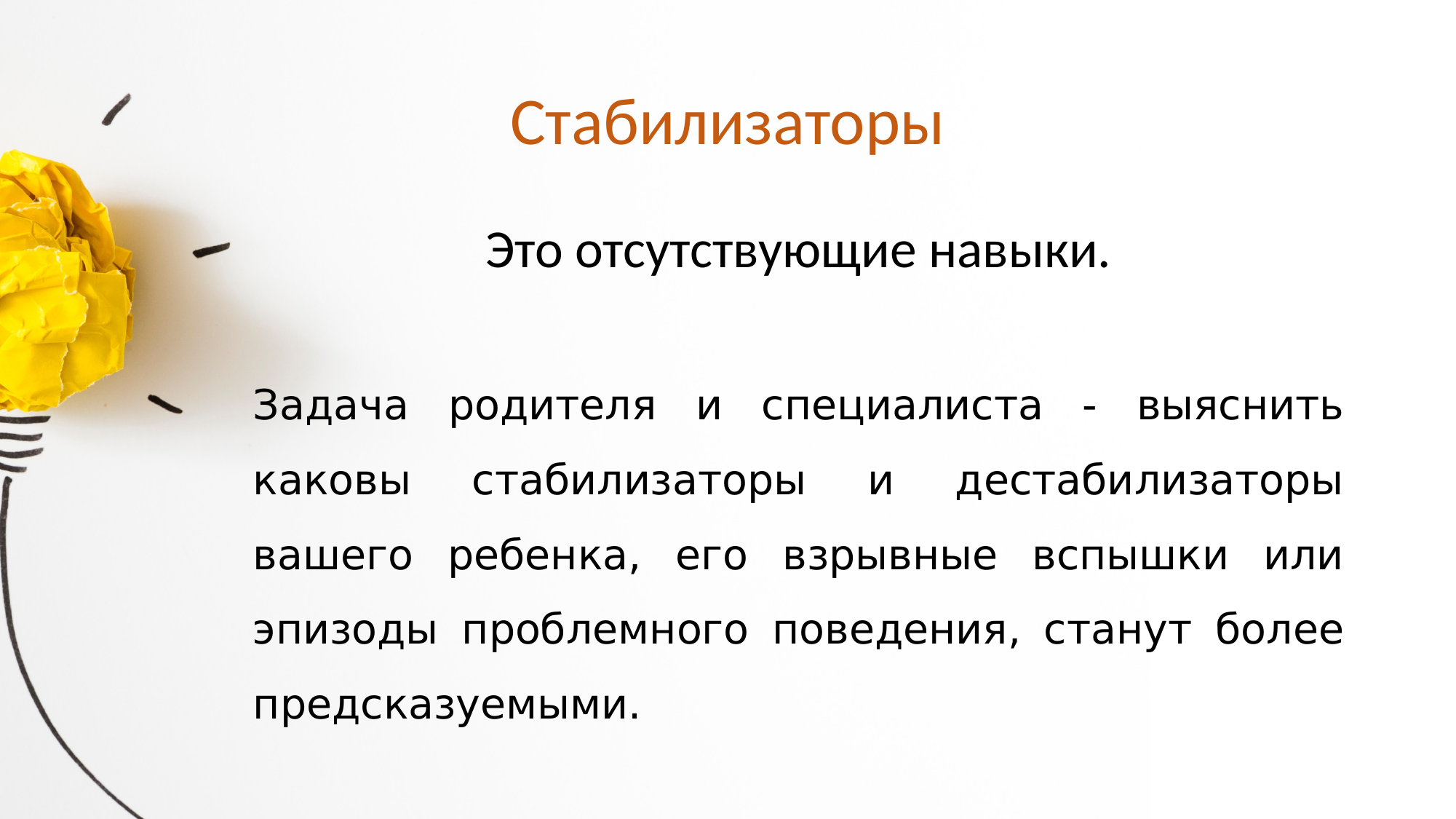

# Стабилизаторы
Это отсутствующие навыки.

Задача родителя и специалиста - выяснить каковы стабилизаторы и дестабилизаторы вашего ребенка, его взрывные вспышки или эпизоды проблемного поведения, станут более предсказуемыми.